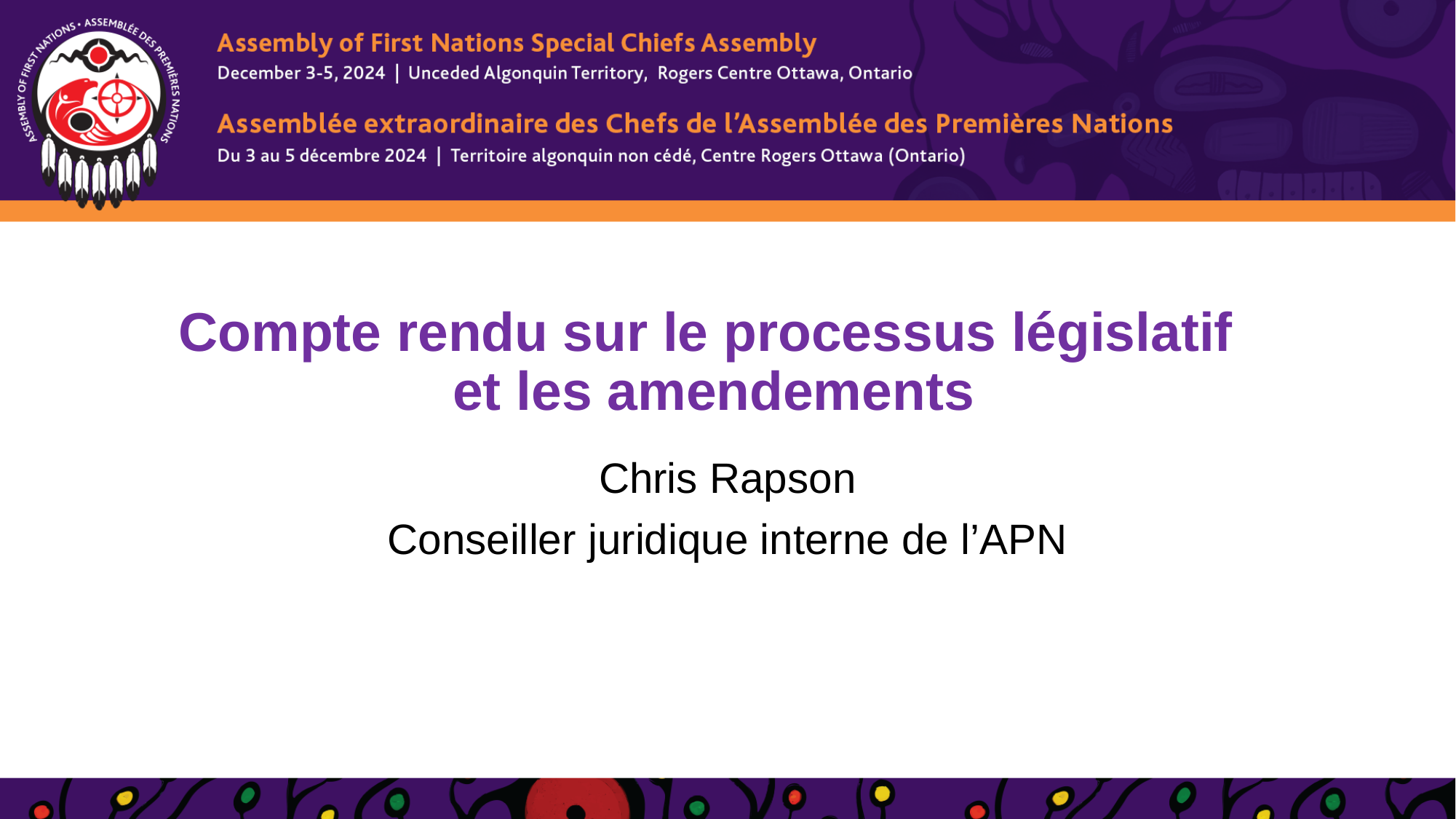

# Compte rendu sur le processus législatif et les amendements
Chris Rapson
Conseiller juridique interne de l’APN